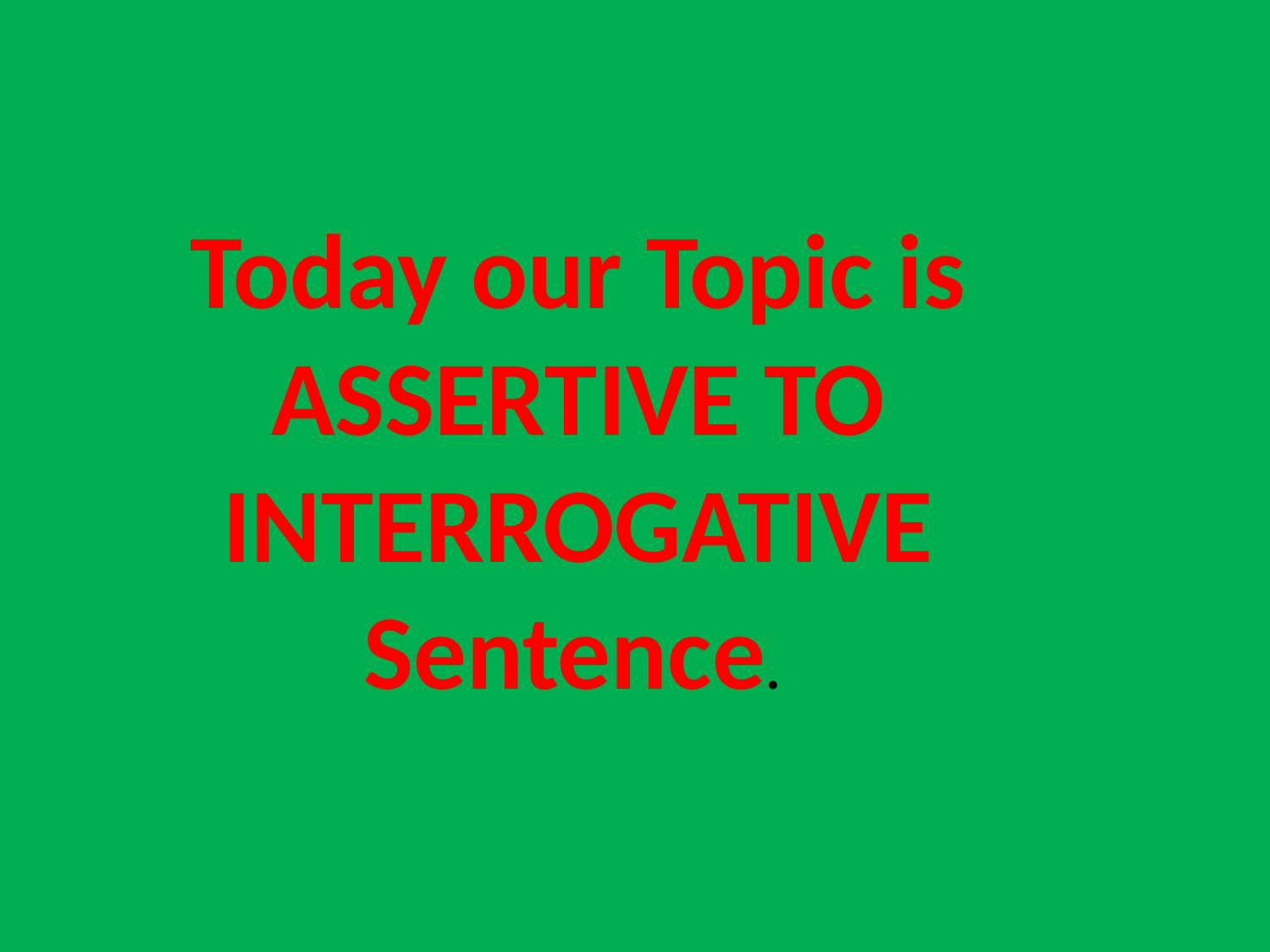

Today our Topic is ASSERTIVE TO INTERROGATIVE Sentence.